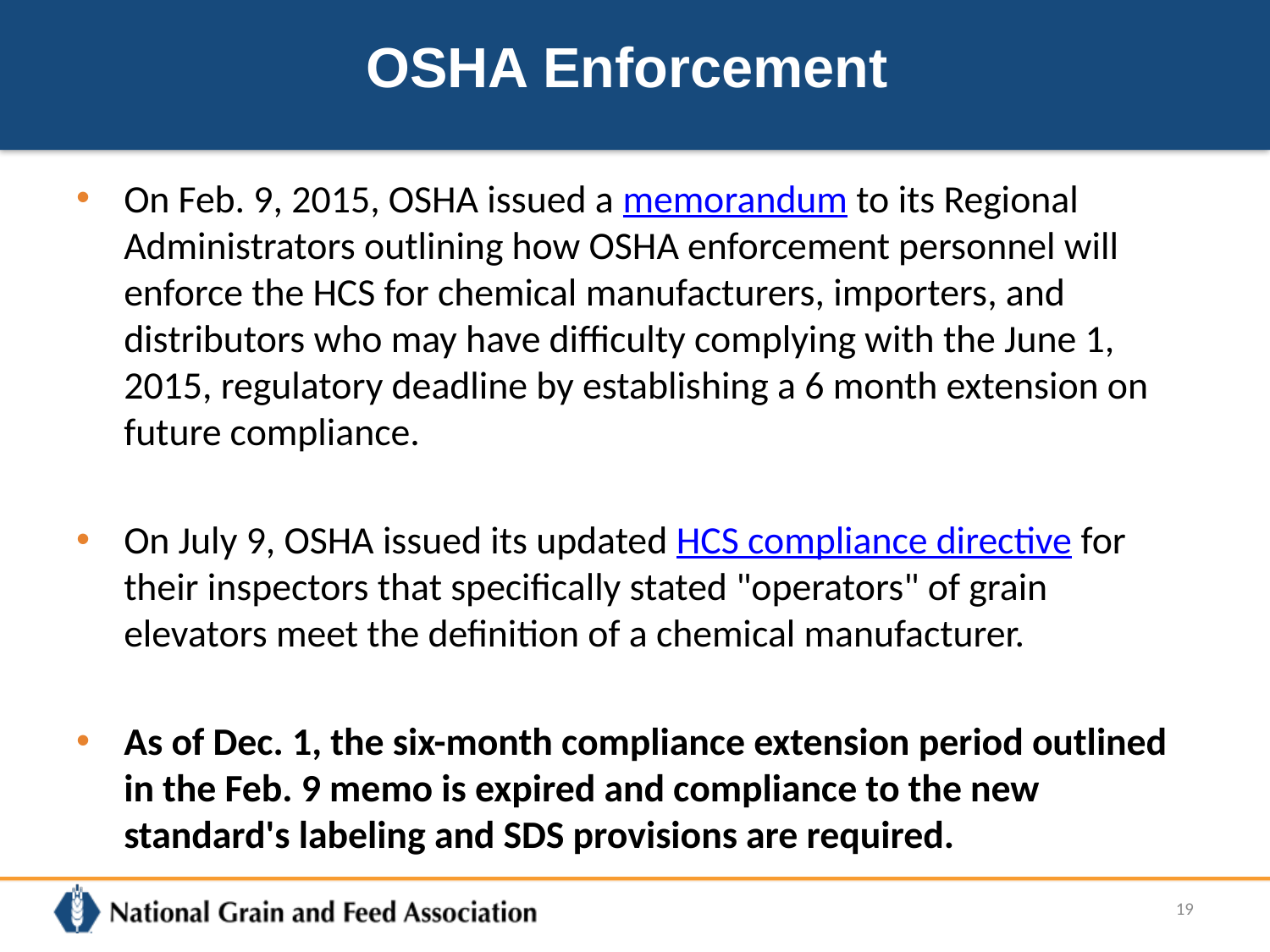

# OSHA Enforcement
On Feb. 9, 2015, OSHA issued a memorandum to its Regional Administrators outlining how OSHA enforcement personnel will enforce the HCS for chemical manufacturers, importers, and distributors who may have difficulty complying with the June 1, 2015, regulatory deadline by establishing a 6 month extension on future compliance.

On July 9, OSHA issued its updated HCS compliance directive for their inspectors that specifically stated "operators" of grain elevators meet the definition of a chemical manufacturer.

As of Dec. 1, the six-month compliance extension period outlined in the Feb. 9 memo is expired and compliance to the new standard's labeling and SDS provisions are required.
19